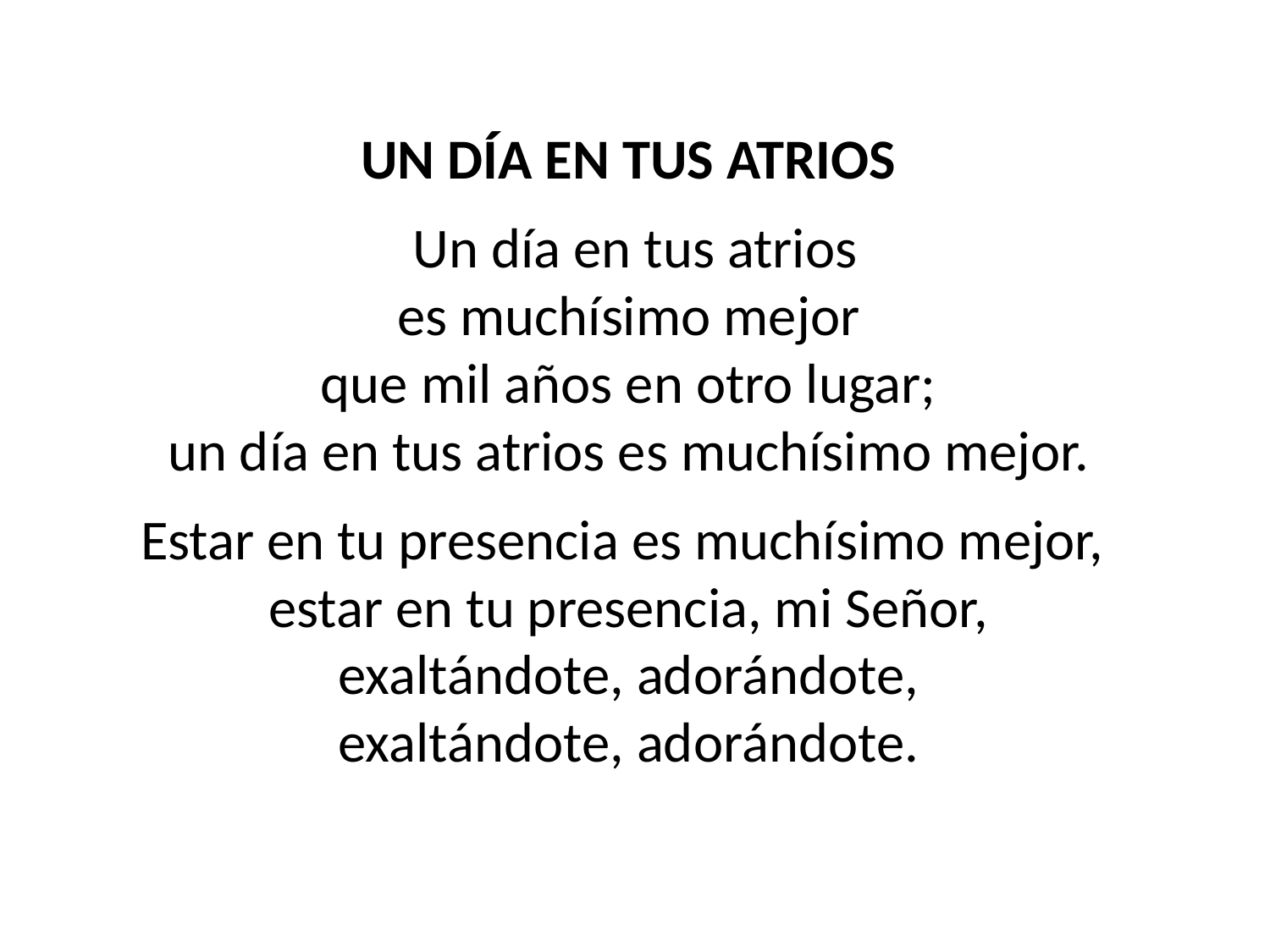

UN DÍA EN TUS ATRIOS
Un día en tus atrios
es muchísimo mejor
que mil años en otro lugar;
un día en tus atrios es muchísimo mejor.
Estar en tu presencia es muchísimo mejor,
estar en tu presencia, mi Señor,
exaltándote, adorándote,
exaltándote, adorándote.